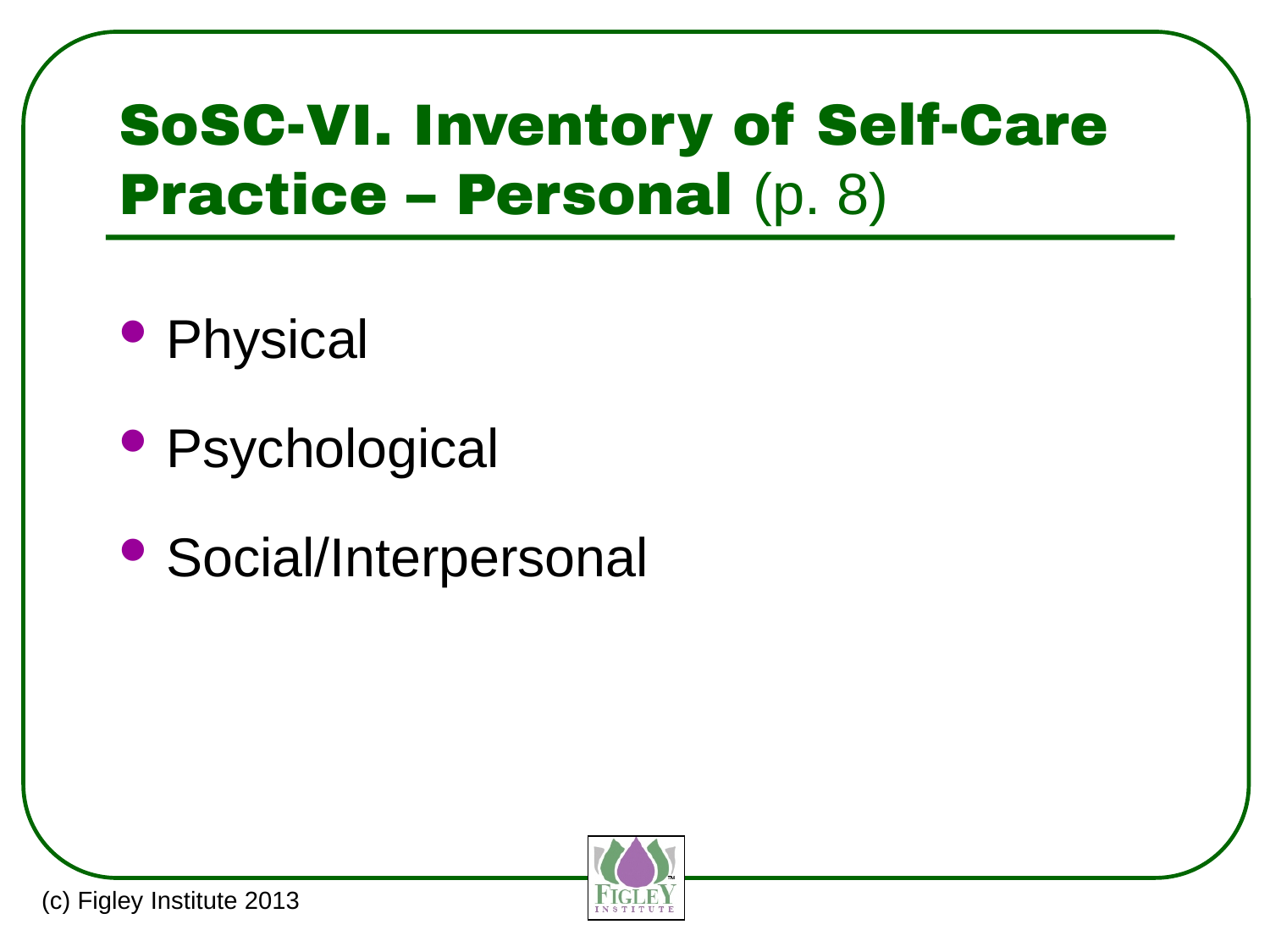

# SoSC-VI. Inventory of Self-Care Practice – Personal (p. 8)
Physical
Psychological
Social/Interpersonal

(c) Figley Institute 2013